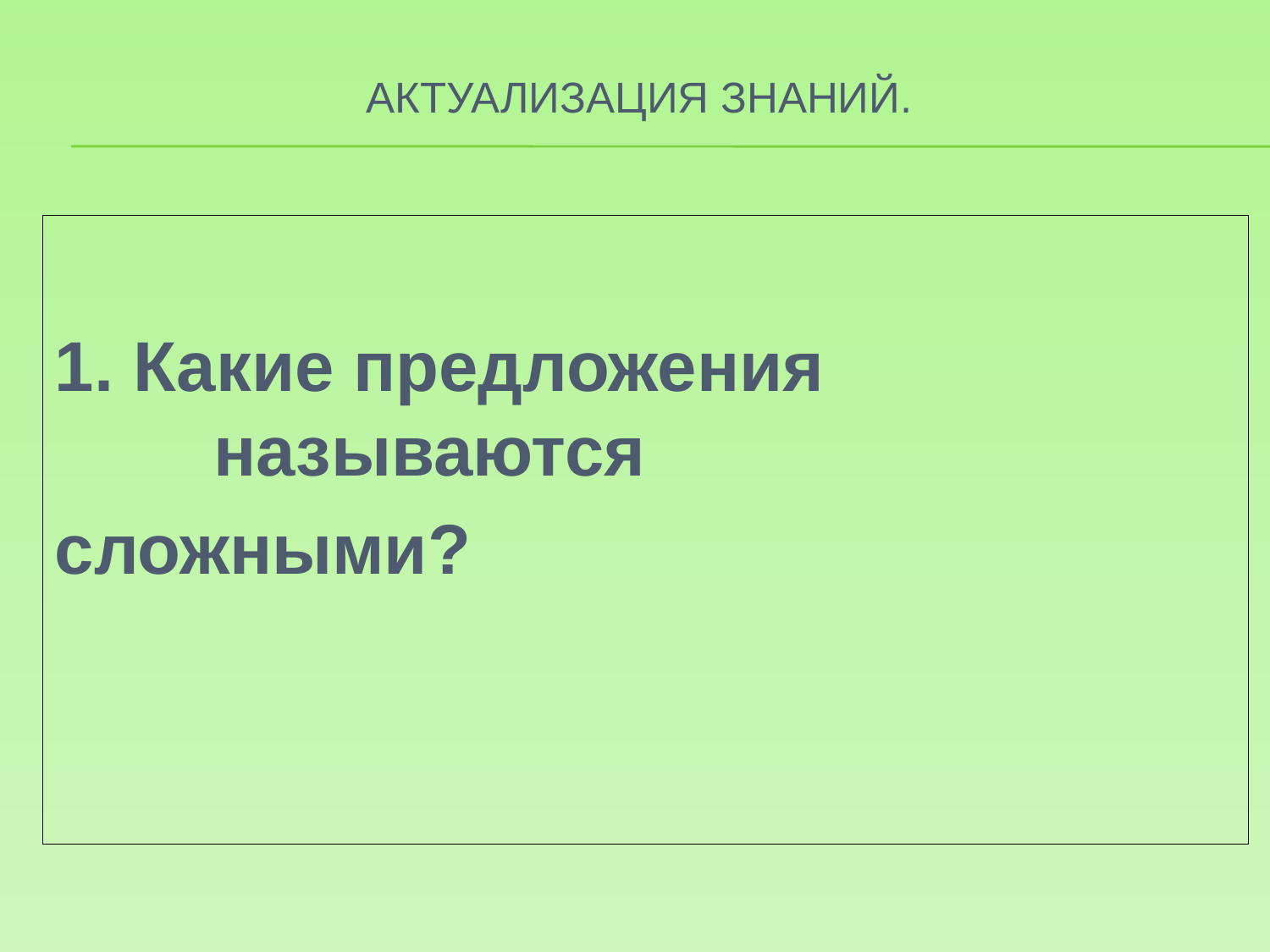

# Актуализация знаний.

1. Какие предложения  называются
сложными?